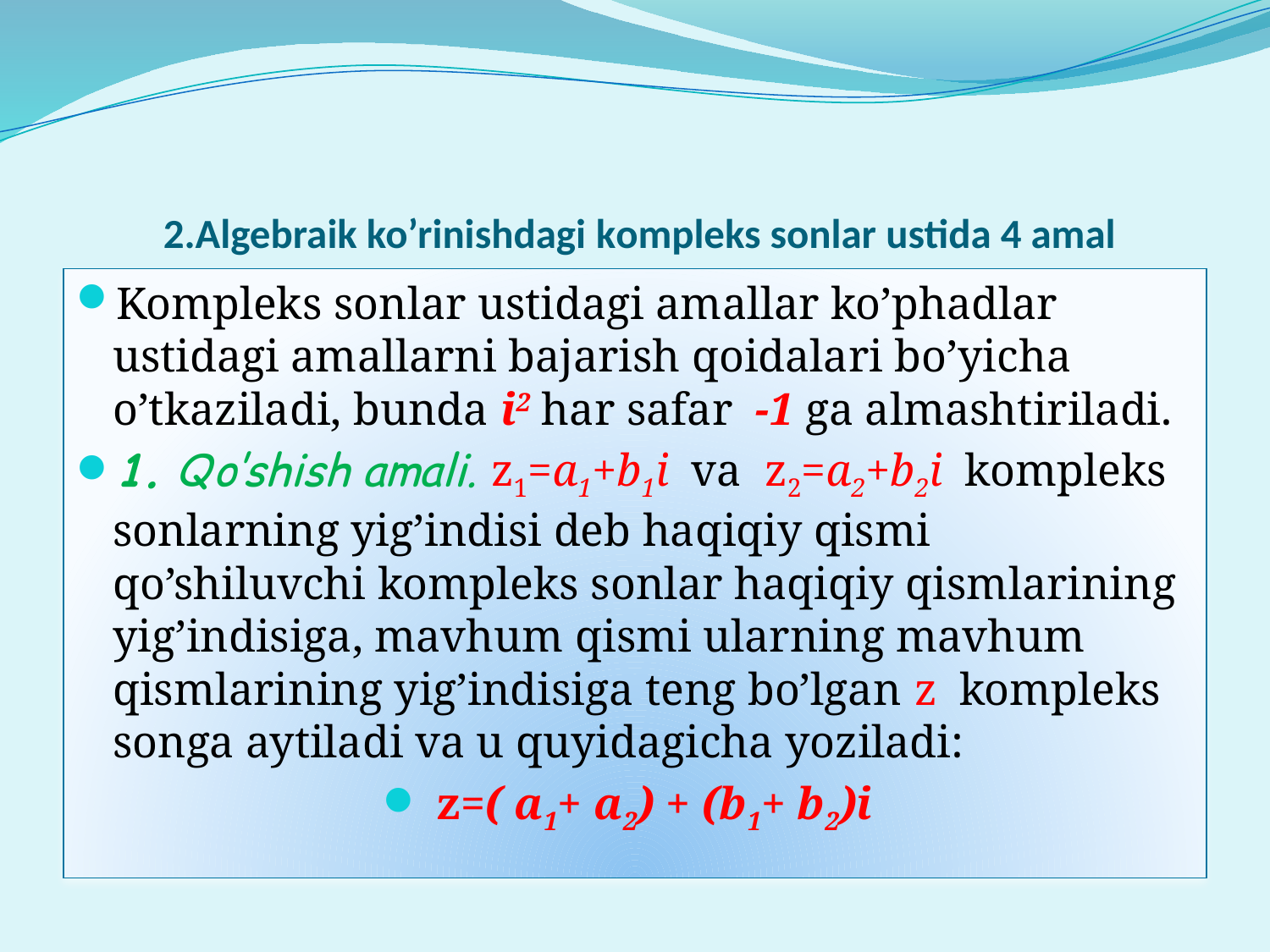

# 2.Algebraik ko’rinishdagi kompleks sonlar ustida 4 amal
Kompleks sonlar ustidagi amallar ko’phadlar ustidagi amallarni bajarish qoidalari bo’yicha o’tkaziladi, bunda i2 har safar  -1 ga almashtiriladi.
1. Qo’shish amali. z1=a1+b1i  va  z2=a2+b2i  kompleks sonlarning yig’indisi deb haqiqiy qismi qo’shiluvchi kompleks sonlar haqiqiy qismlarining yig’indisiga, mavhum qismi ularning mavhum qismlarining yig’indisiga teng bo’lgan z  kompleks songa aytiladi va u quyidagicha yoziladi:
z=( a1+ a2) + (b1+ b2)i